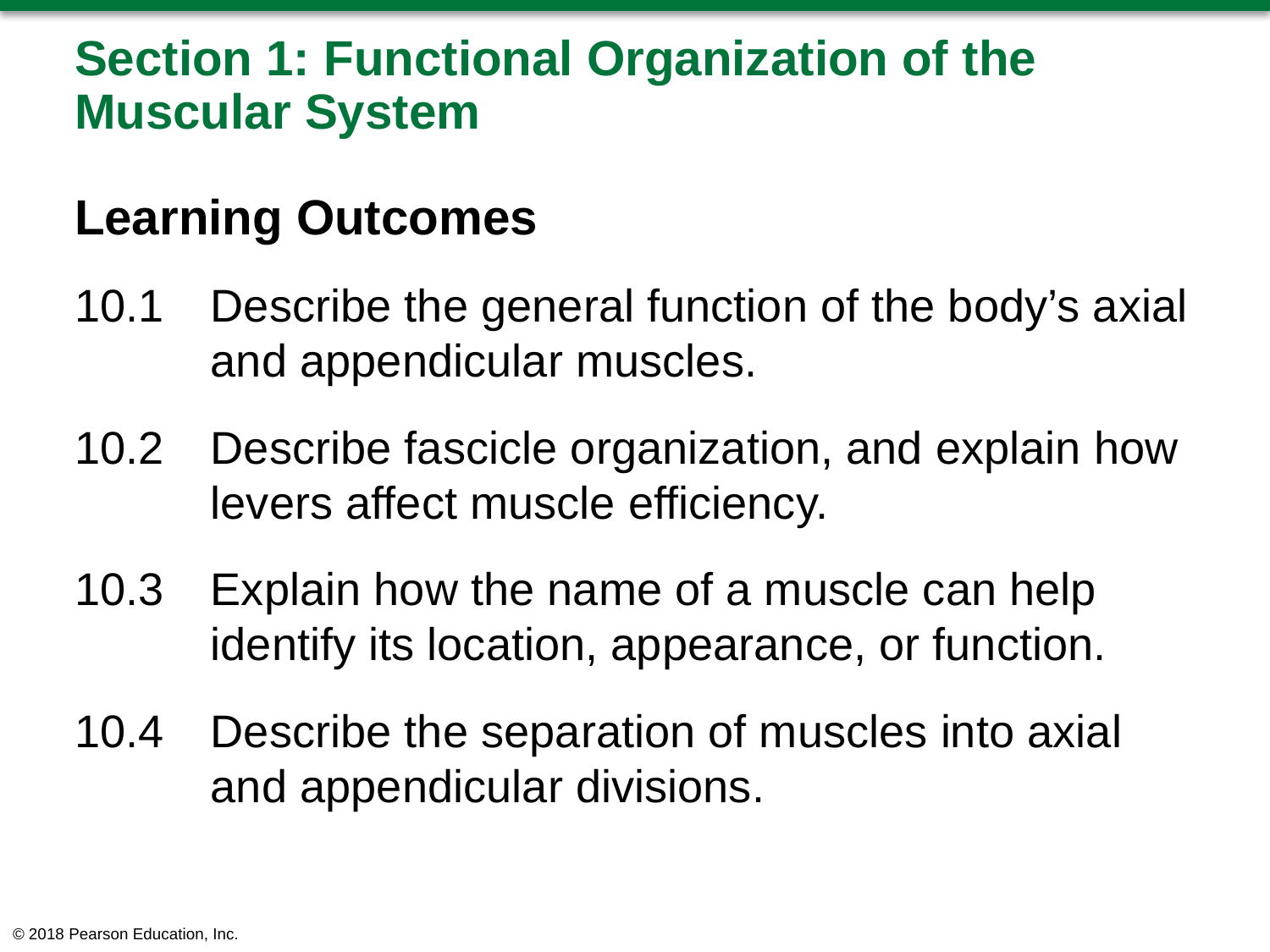

# Section 1: Functional Organization of the Muscular System
Learning Outcomes
10.1	​Describe the general function of the body’s axial and appendicular muscles.
10.2	Describe fascicle organization, and explain how levers affect muscle efficiency.
10.3	Explain how the name of a muscle can help identify its location, appearance, or function.
10.4	Describe the separation of muscles into axial and appendicular divisions.
© 2018 Pearson Education, Inc.